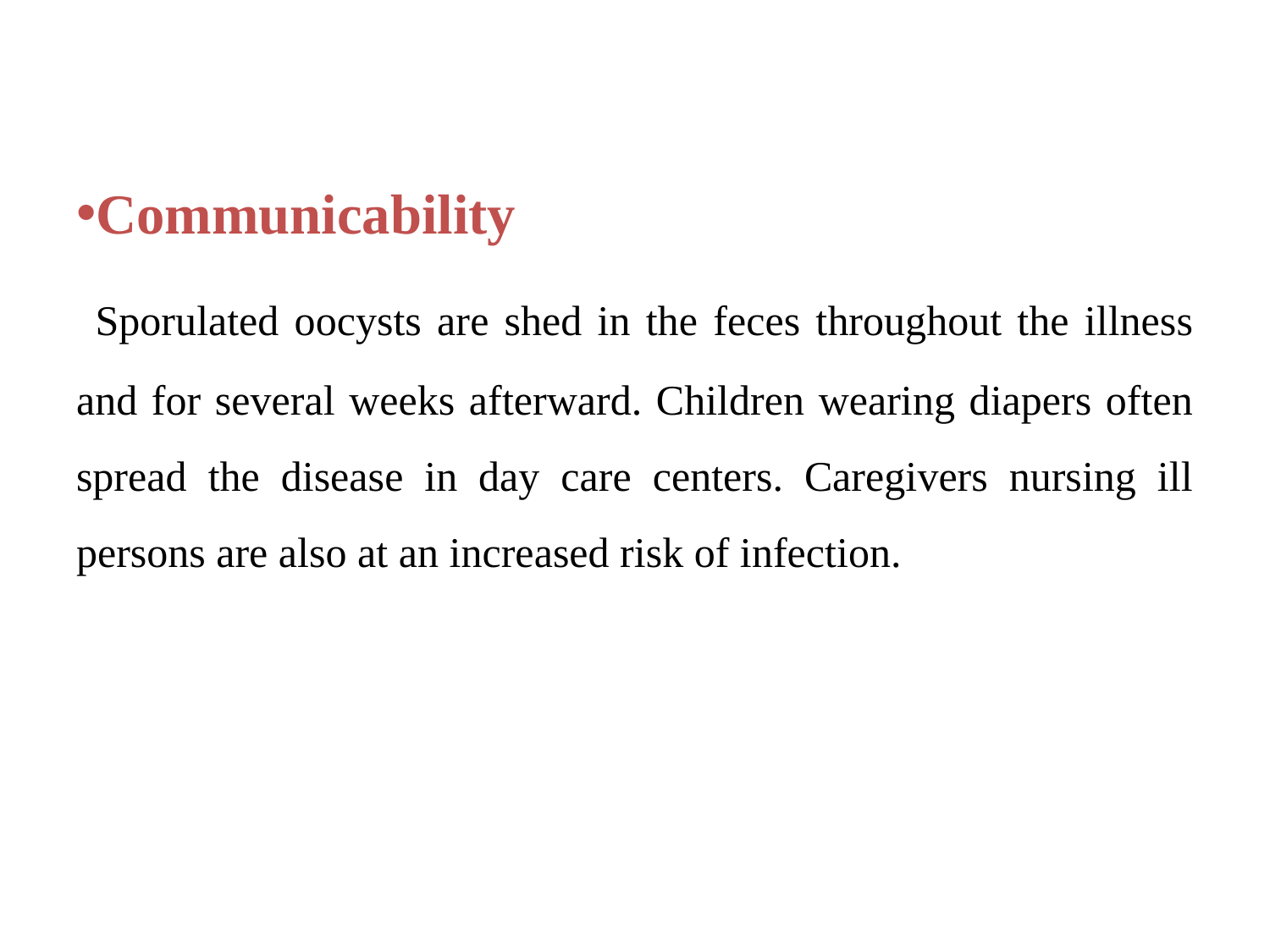

Communicability
 Sporulated oocysts are shed in the feces throughout the illness and for several weeks afterward. Children wearing diapers often spread the disease in day care centers. Caregivers nursing ill persons are also at an increased risk of infection.